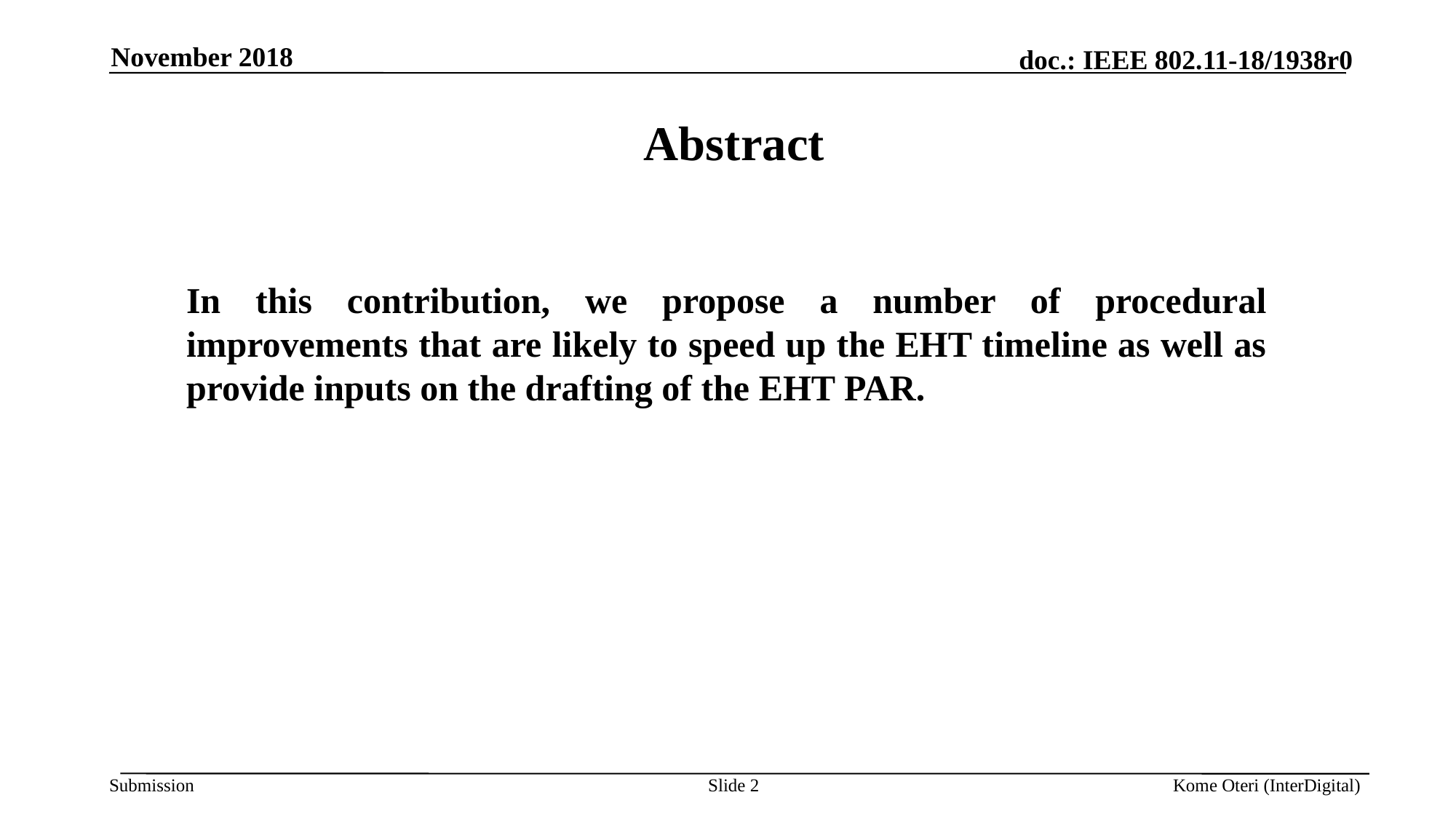

November 2018
Abstract
In this contribution, we propose a number of procedural improvements that are likely to speed up the EHT timeline as well as provide inputs on the drafting of the EHT PAR.
Slide 2
Kome Oteri (InterDigital)